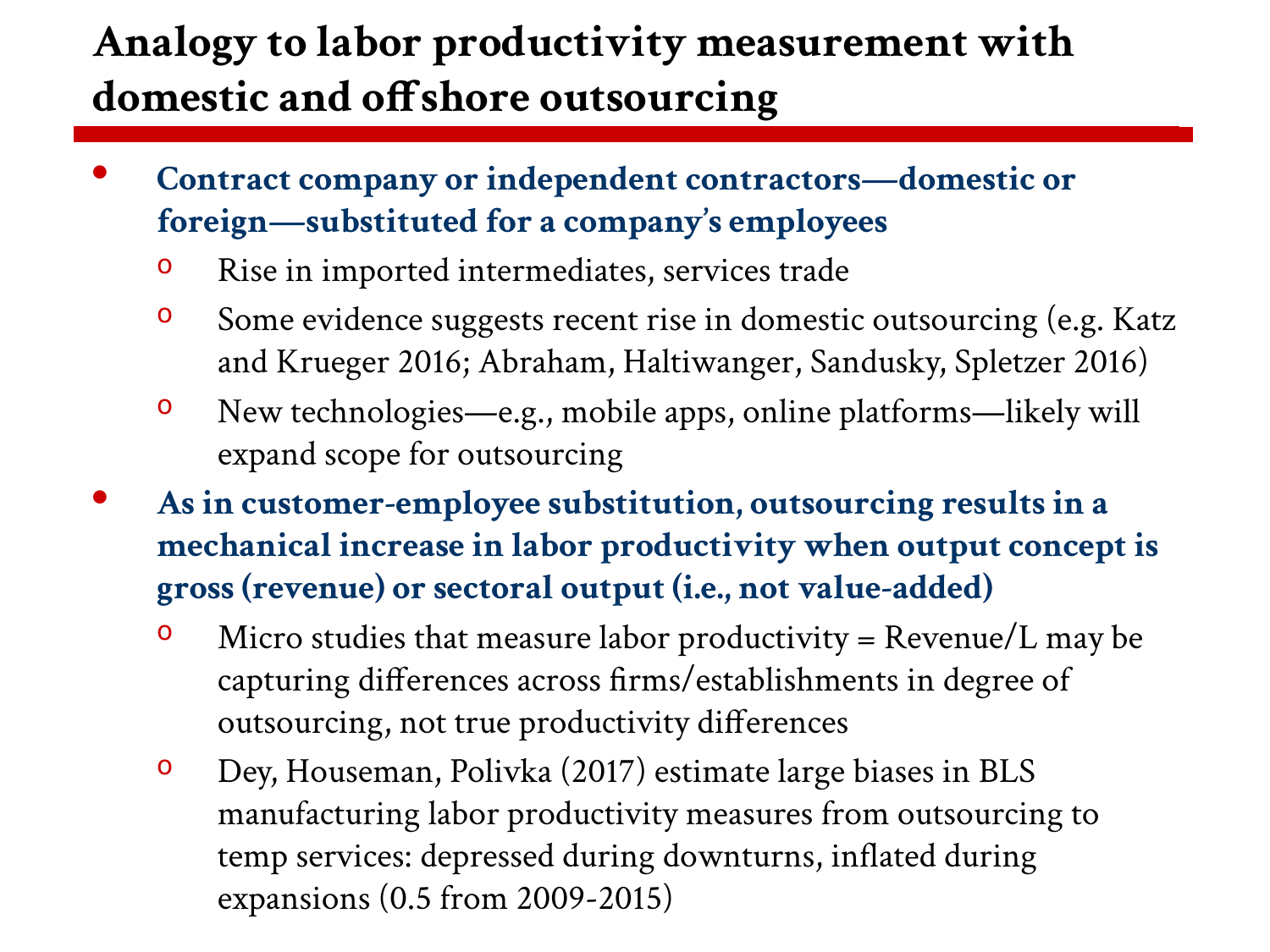

# Analogy to labor productivity measurement with domestic and offshore outsourcing
Contract company or independent contractors—domestic or foreign—substituted for a company’s employees
Rise in imported intermediates, services trade
Some evidence suggests recent rise in domestic outsourcing (e.g. Katz and Krueger 2016; Abraham, Haltiwanger, Sandusky, Spletzer 2016)
New technologies—e.g., mobile apps, online platforms—likely will expand scope for outsourcing
As in customer-employee substitution, outsourcing results in a mechanical increase in labor productivity when output concept is gross (revenue) or sectoral output (i.e., not value-added)
Micro studies that measure labor productivity = Revenue/L may be capturing differences across firms/establishments in degree of outsourcing, not true productivity differences
Dey, Houseman, Polivka (2017) estimate large biases in BLS manufacturing labor productivity measures from outsourcing to temp services: depressed during downturns, inflated during expansions (0.5 from 2009-2015)